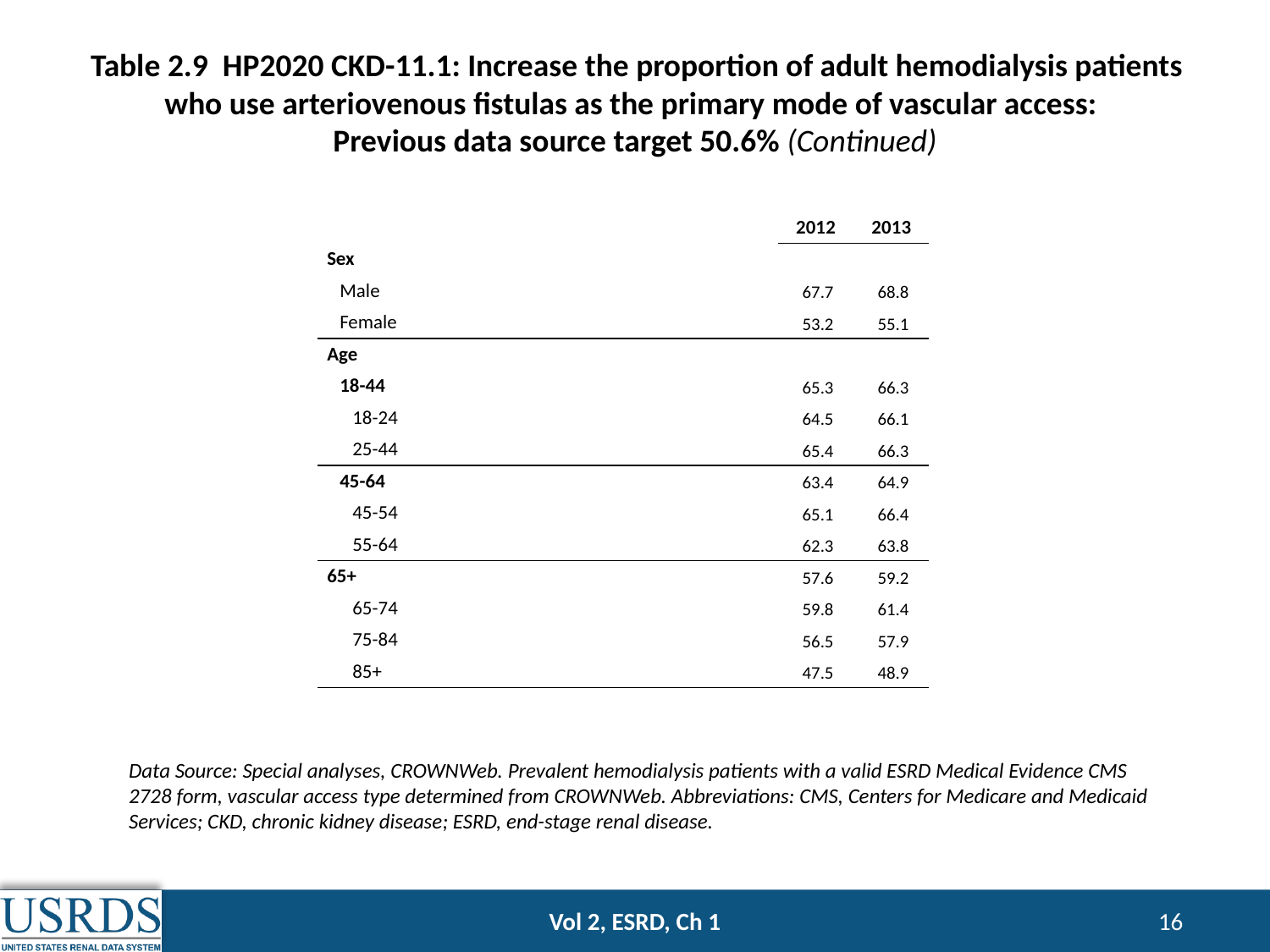

# Table 2.9  HP2020 CKD-11.1: Increase the proportion of adult hemodialysis patients who use arteriovenous fistulas as the primary mode of vascular access: Previous data source target 50.6% (Continued)
|  | 2012 | 2013 |
| --- | --- | --- |
| Sex |  |  |
| Male | 67.7 | 68.8 |
| Female | 53.2 | 55.1 |
| Age |  |  |
| 18-44 | 65.3 | 66.3 |
| 18-24 | 64.5 | 66.1 |
| 25-44 | 65.4 | 66.3 |
| 45-64 | 63.4 | 64.9 |
| 45-54 | 65.1 | 66.4 |
| 55-64 | 62.3 | 63.8 |
| 65+ | 57.6 | 59.2 |
| 65-74 | 59.8 | 61.4 |
| 75-84 | 56.5 | 57.9 |
| 85+ | 47.5 | 48.9 |
Data Source: Special analyses, CROWNWeb. Prevalent hemodialysis patients with a valid ESRD Medical Evidence CMS 2728 form, vascular access type determined from CROWNWeb. Abbreviations: CMS, Centers for Medicare and Medicaid Services; CKD, chronic kidney disease; ESRD, end-stage renal disease.
Vol 2, ESRD, Ch 1
16